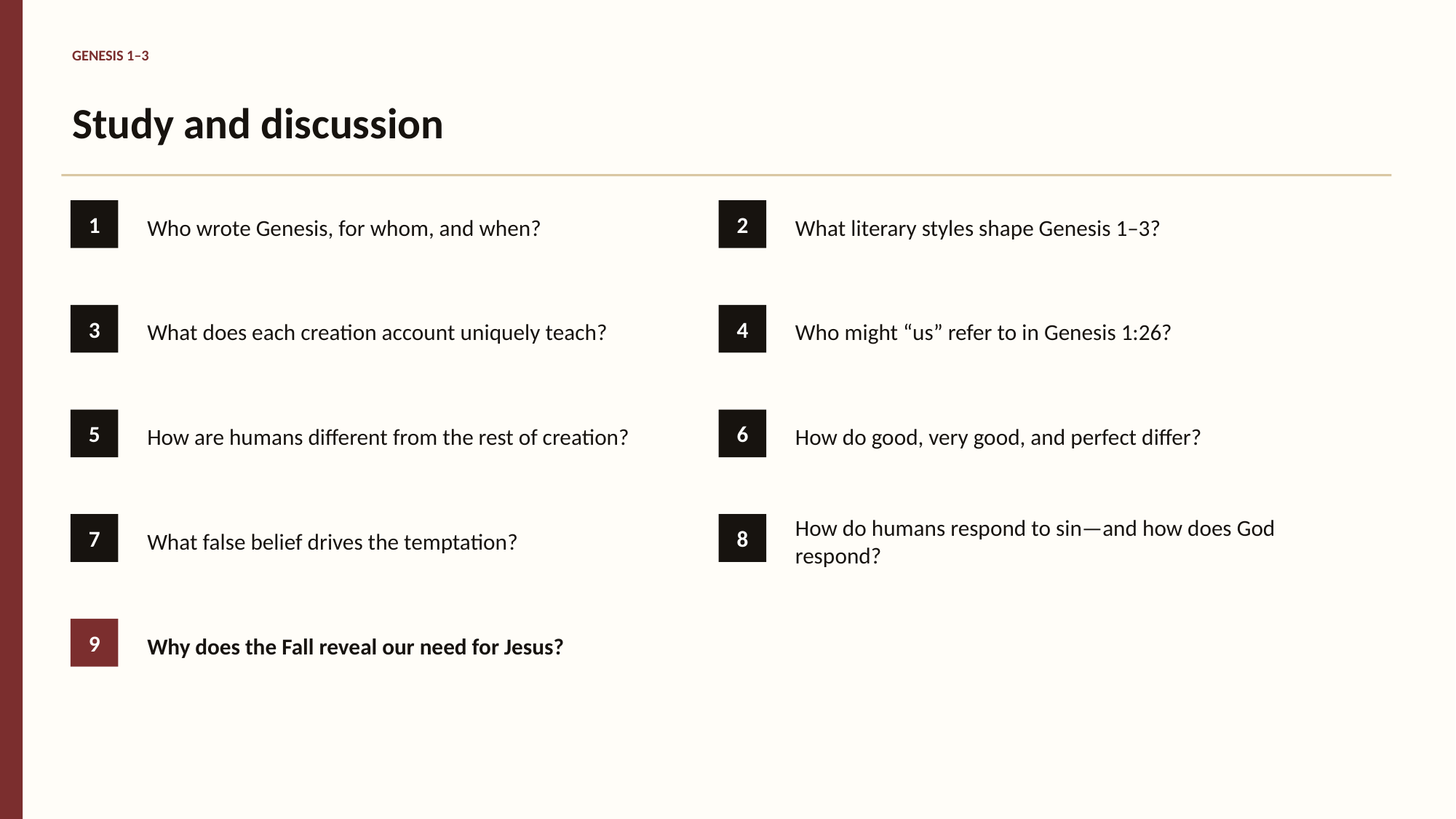

GENESIS 1–3
Study and discussion

Who wrote Genesis, for whom, and when?
What literary styles shape Genesis 1–3?

1

2
What does each creation account uniquely teach?
Who might “us” refer to in Genesis 1:26?

3

4
How are humans different from the rest of creation?
How do good, very good, and perfect differ?

5

6
What false belief drives the temptation?
How do humans respond to sin—and how does God respond?

7

8
Why does the Fall reveal our need for Jesus?

9